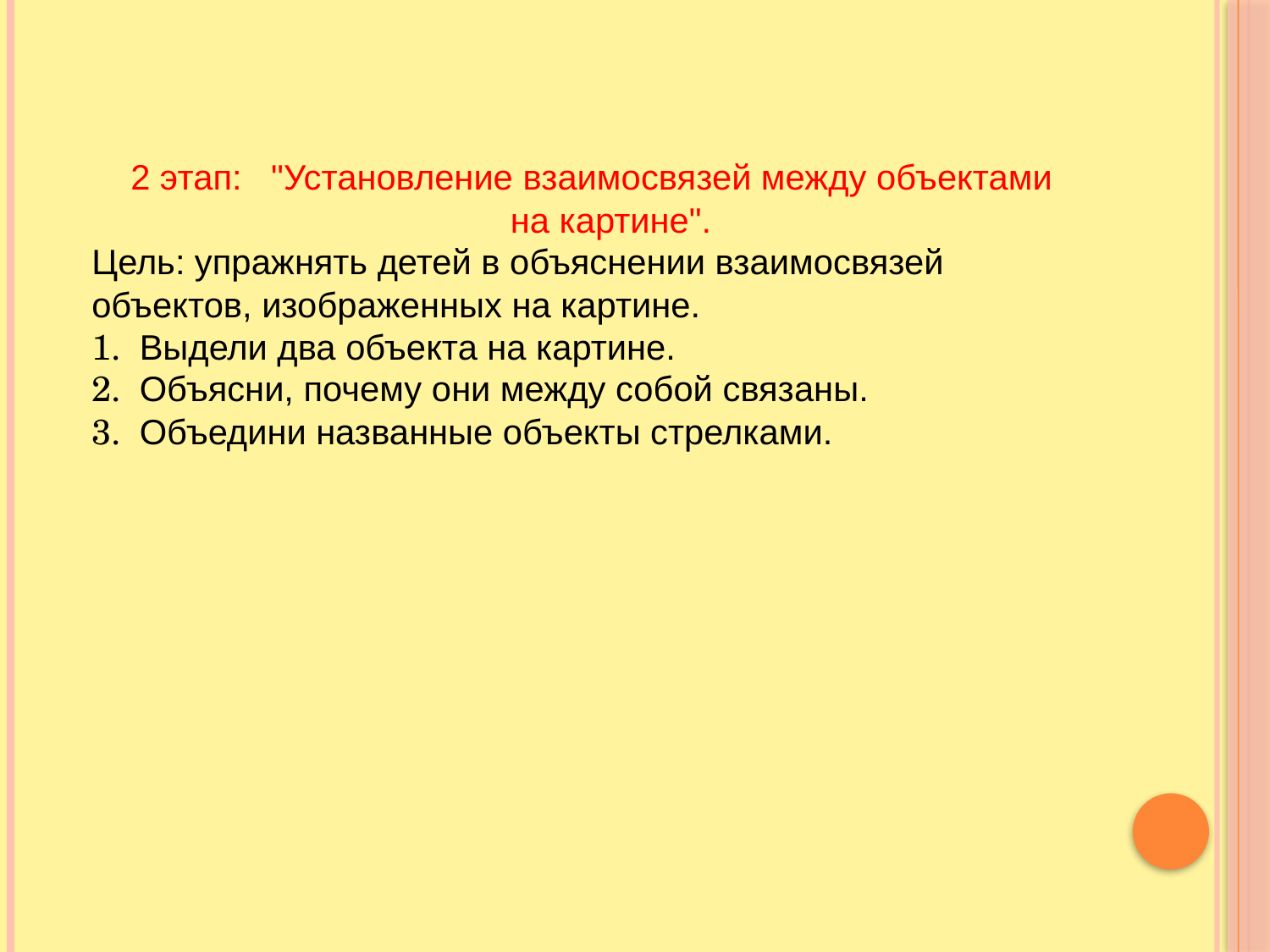

2 этап:   "Установление взаимосвязей между объектами
                                           на картине".
Цель: упражнять детей в объяснении взаимосвязей объектов, изображенных на картине.
Выдели два объекта на картине.
Объясни, почему они между собой связаны.
Объедини названные объекты стрелками.